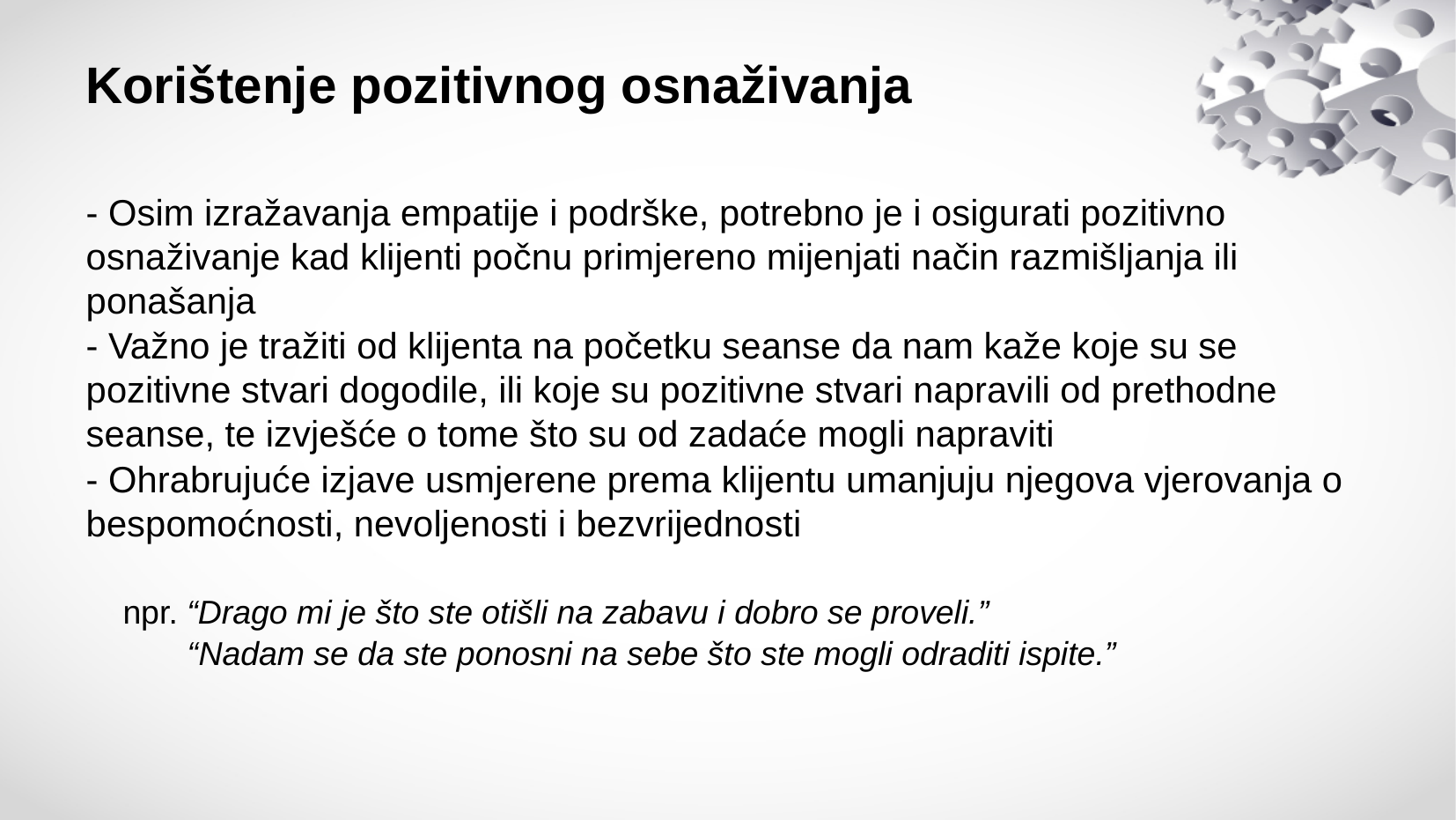

# Korištenje pozitivnog osnaživanja
- Osim izražavanja empatije i podrške, potrebno je i osigurati pozitivno osnaživanje kad klijenti počnu primjereno mijenjati način razmišljanja ili ponašanja
- Važno je tražiti od klijenta na početku seanse da nam kaže koje su se pozitivne stvari dogodile, ili koje su pozitivne stvari napravili od prethodne seanse, te izvješće o tome što su od zadaće mogli napraviti
- Ohrabrujuće izjave usmjerene prema klijentu umanjuju njegova vjerovanja o bespomoćnosti, nevoljenosti i bezvrijednosti

    npr. “Drago mi je što ste otišli na zabavu i dobro se proveli.”
           “Nadam se da ste ponosni na sebe što ste mogli odraditi ispite.”